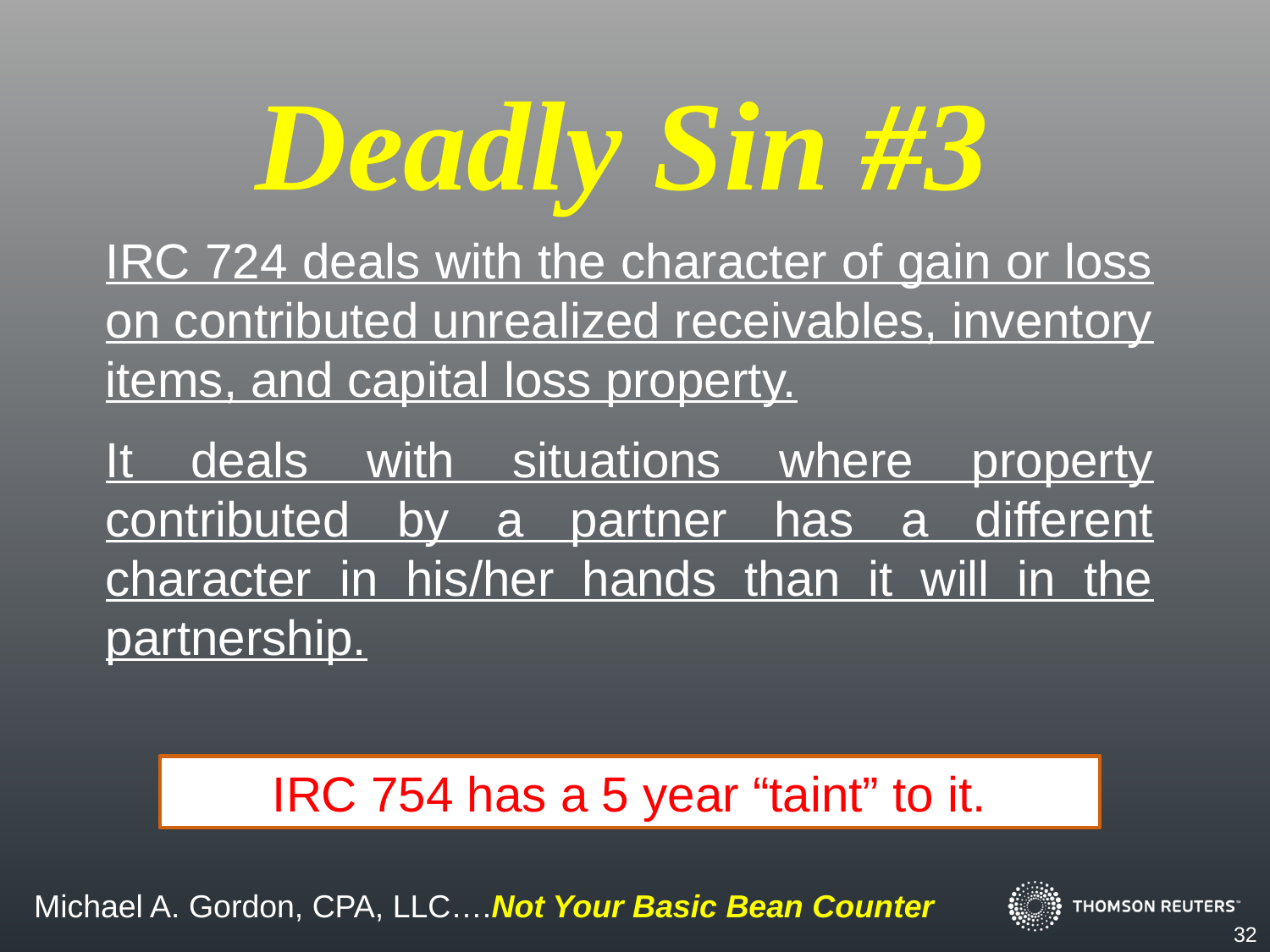

Deadly Sin #3
IRC 724 deals with the character of gain or loss on contributed unrealized receivables, inventory items, and capital loss property.
It deals with situations where property contributed by a partner has a different character in his/her hands than it will in the partnership.
IRC 754 has a 5 year “taint” to it.
32